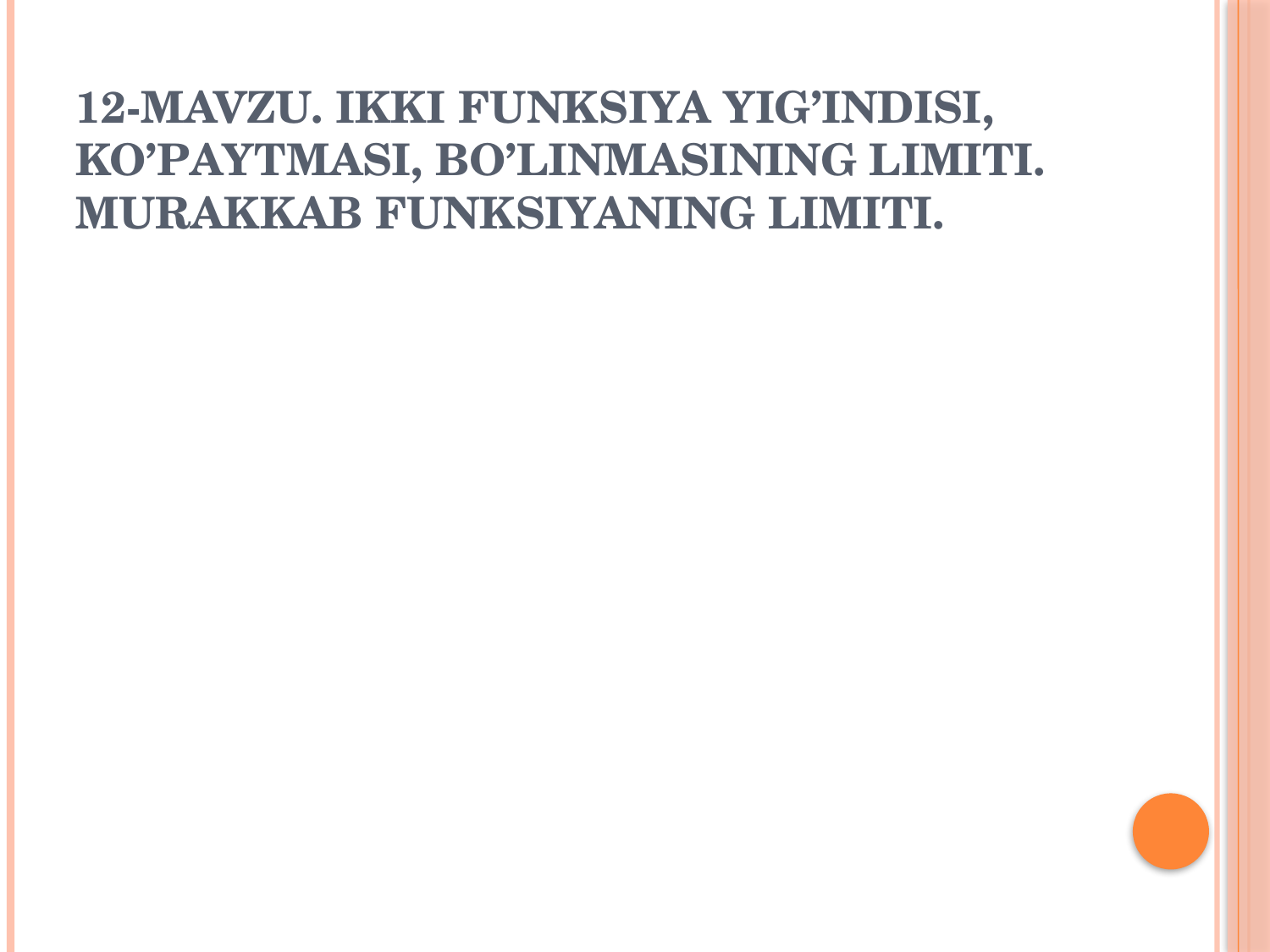

# 12-Mavzu. Ikki funksiya yig’indisi, ko’paytmasi, bo’linmasining limiti. Murakkab funksiyaning limiti.